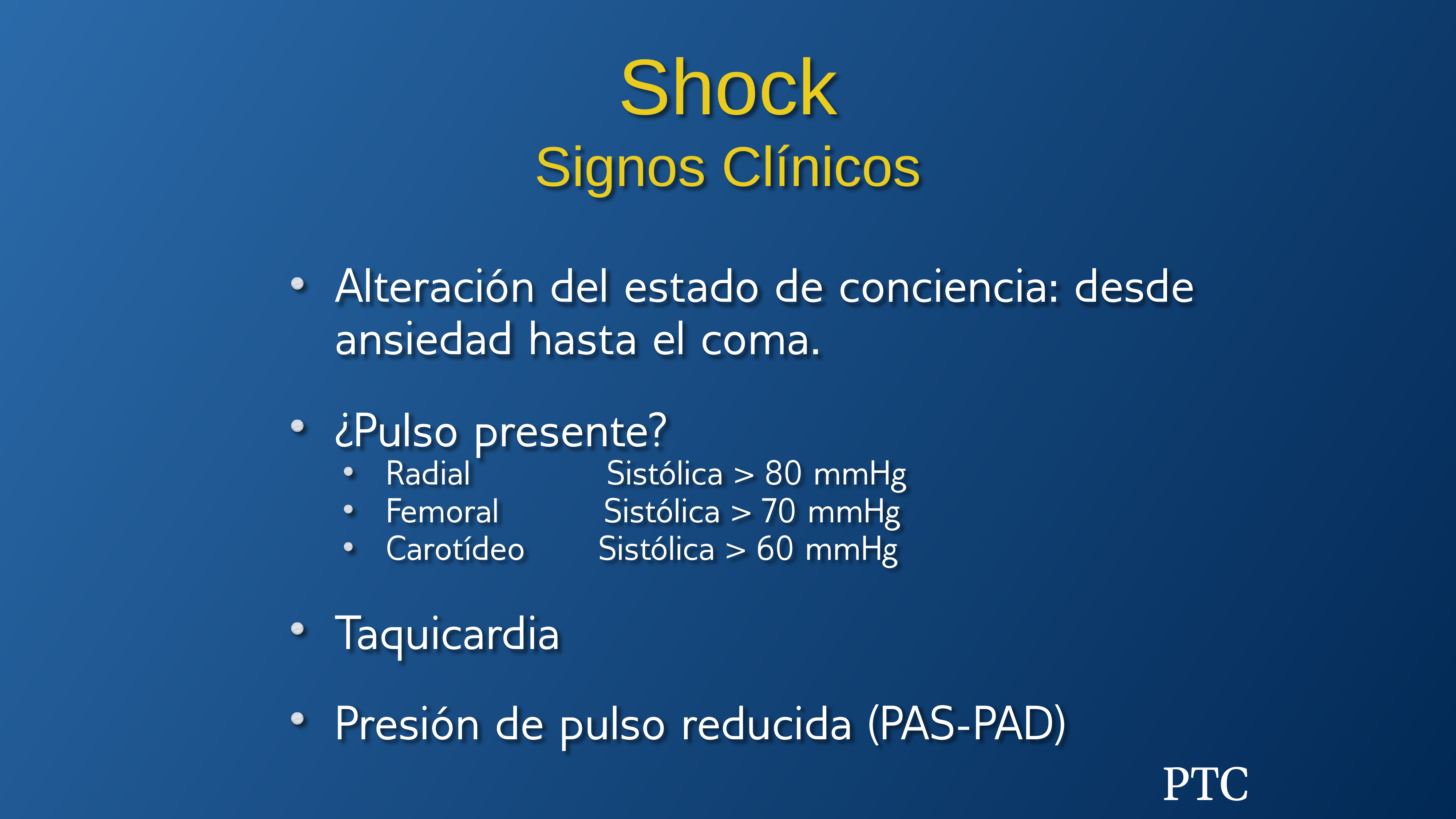

Shock
Signos Clínicos
Alteración del estado de conciencia: desde ansiedad hasta el coma.

¿Pulso presente?
Radial             Sistólica > 80 mmHg
Femoral          Sistólica > 70 mmHg
Carotídeo       Sistólica > 60 mmHg

Taquicardia

Presión de pulso reducida (PAS-PAD)
PTC